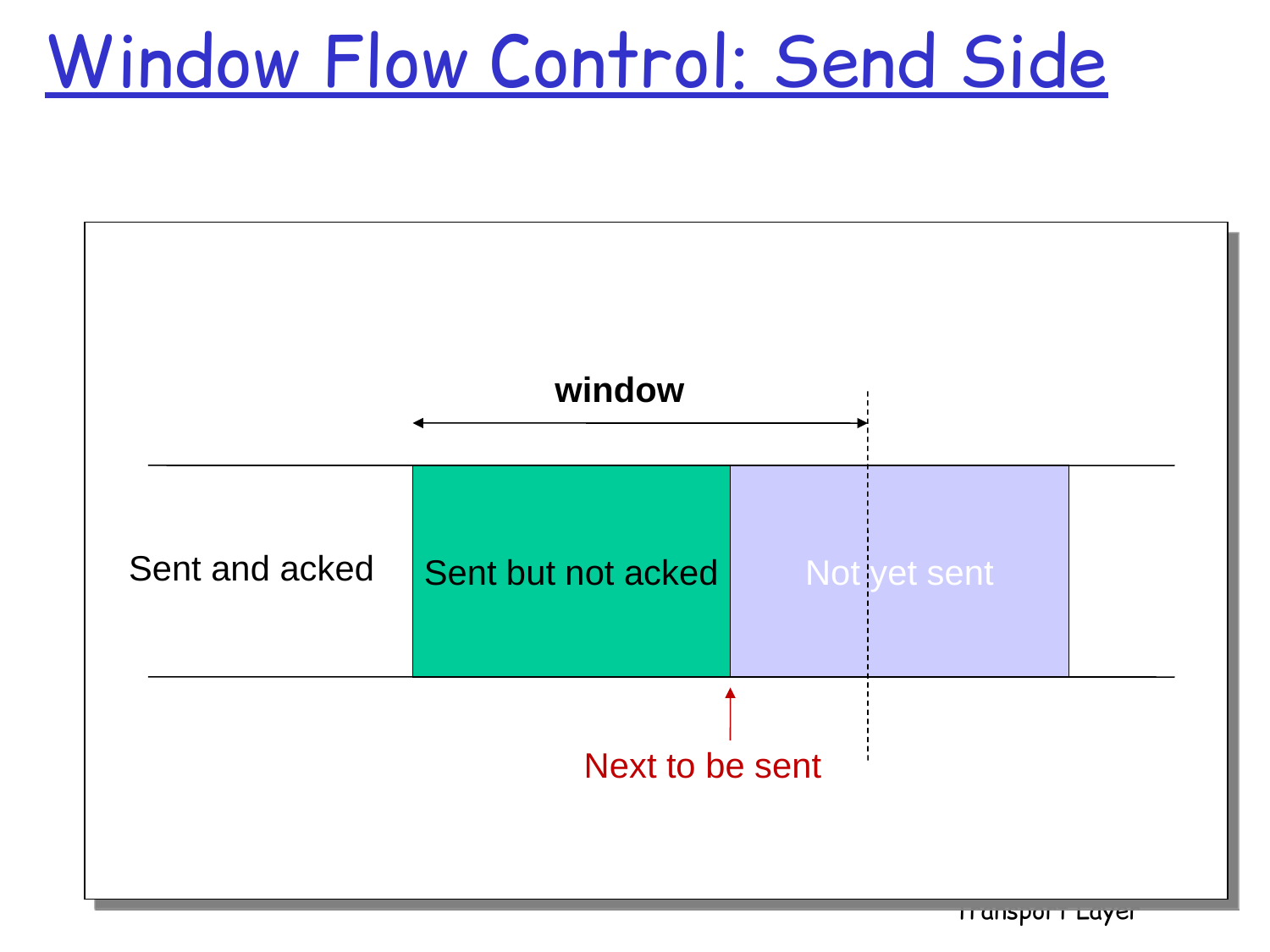

# Window Flow Control: Send Side

window

Sent but not acked
Not yet sent
Sent and acked

Next to be sent
Transport Layer